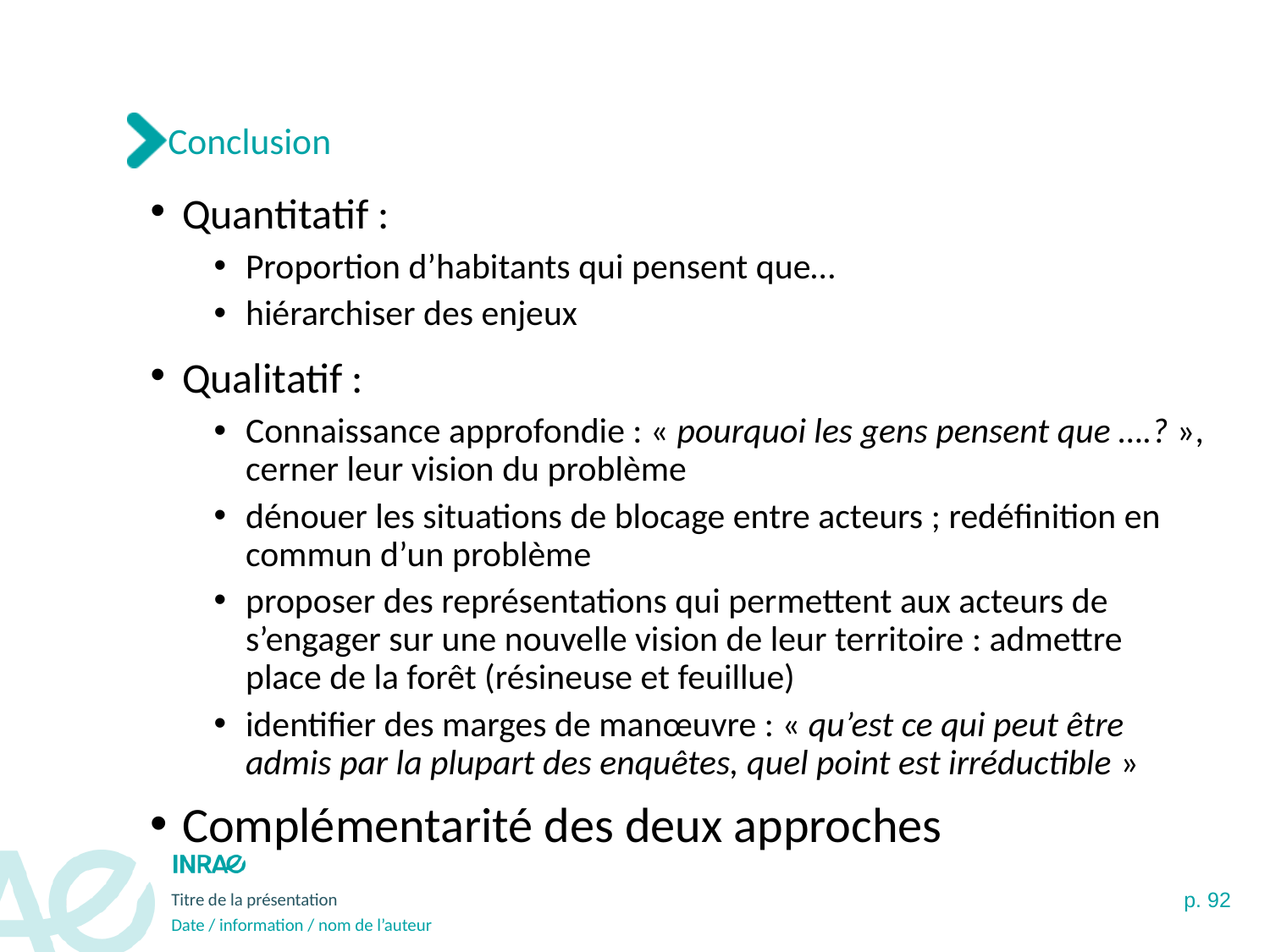

# Conclusion
Quantitatif :
Proportion d’habitants qui pensent que…
hiérarchiser des enjeux
Qualitatif :
Connaissance approfondie : « pourquoi les gens pensent que ….? », cerner leur vision du problème
dénouer les situations de blocage entre acteurs ; redéfinition en commun d’un problème
proposer des représentations qui permettent aux acteurs de s’engager sur une nouvelle vision de leur territoire : admettre place de la forêt (résineuse et feuillue)
identifier des marges de manœuvre : « qu’est ce qui peut être admis par la plupart des enquêtes, quel point est irréductible »
Complémentarité des deux approches